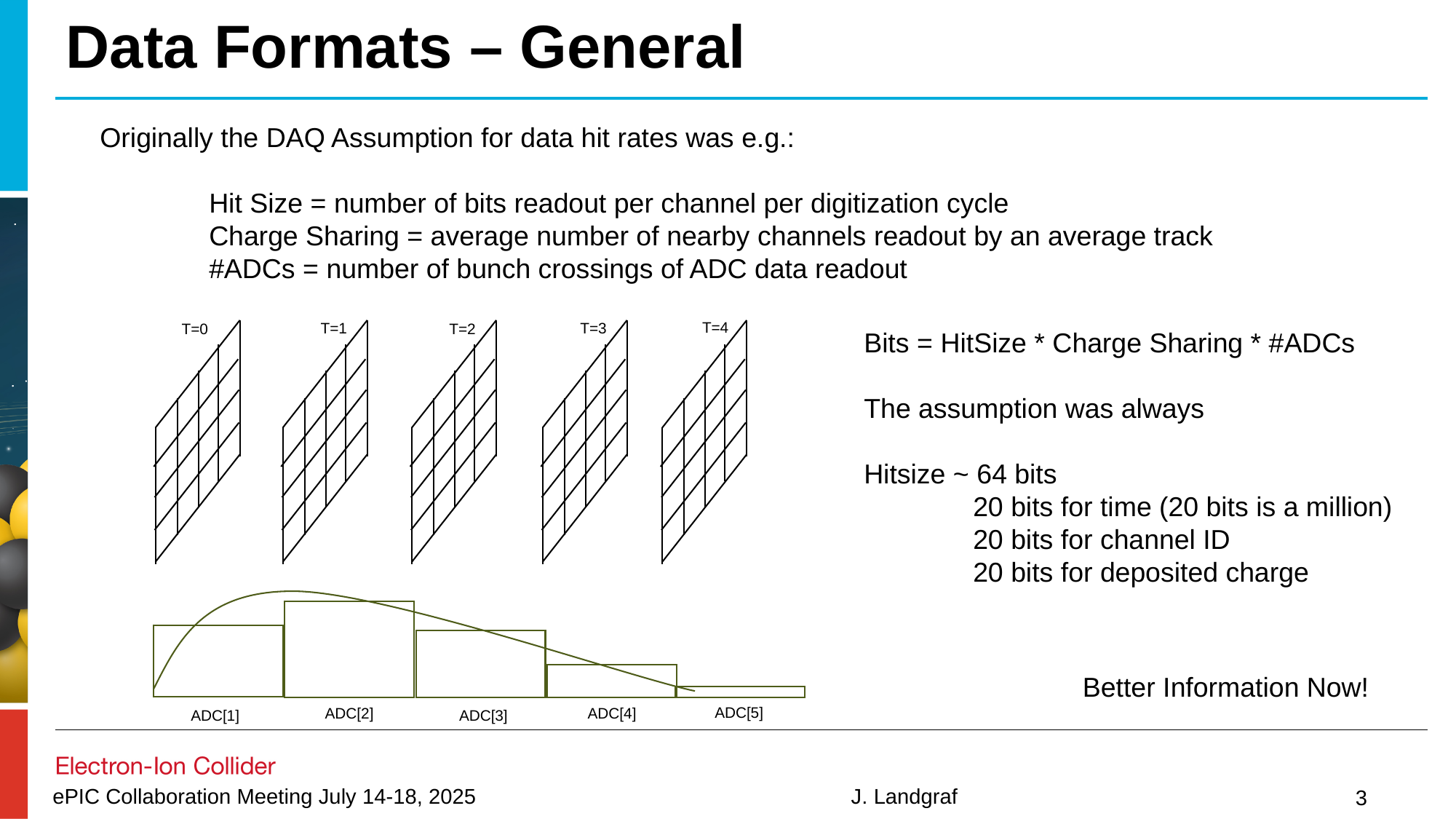

# Data Formats – General
Originally the DAQ Assumption for data hit rates was e.g.:

	Hit Size = number of bits readout per channel per digitization cycle
	Charge Sharing = average number of nearby channels readout by an average track
	#ADCs = number of bunch crossings of ADC data readout
T=4
T=1
T=3
T=0
T=2
Bits = HitSize * Charge Sharing * #ADCs

The assumption was always

Hitsize ~ 64 bits
	20 bits for time (20 bits is a million)
	20 bits for channel ID
	20 bits for deposited charge

Better Information Now!

ADC[5]
ADC[2]
ADC[4]
ADC[3]
ADC[1]